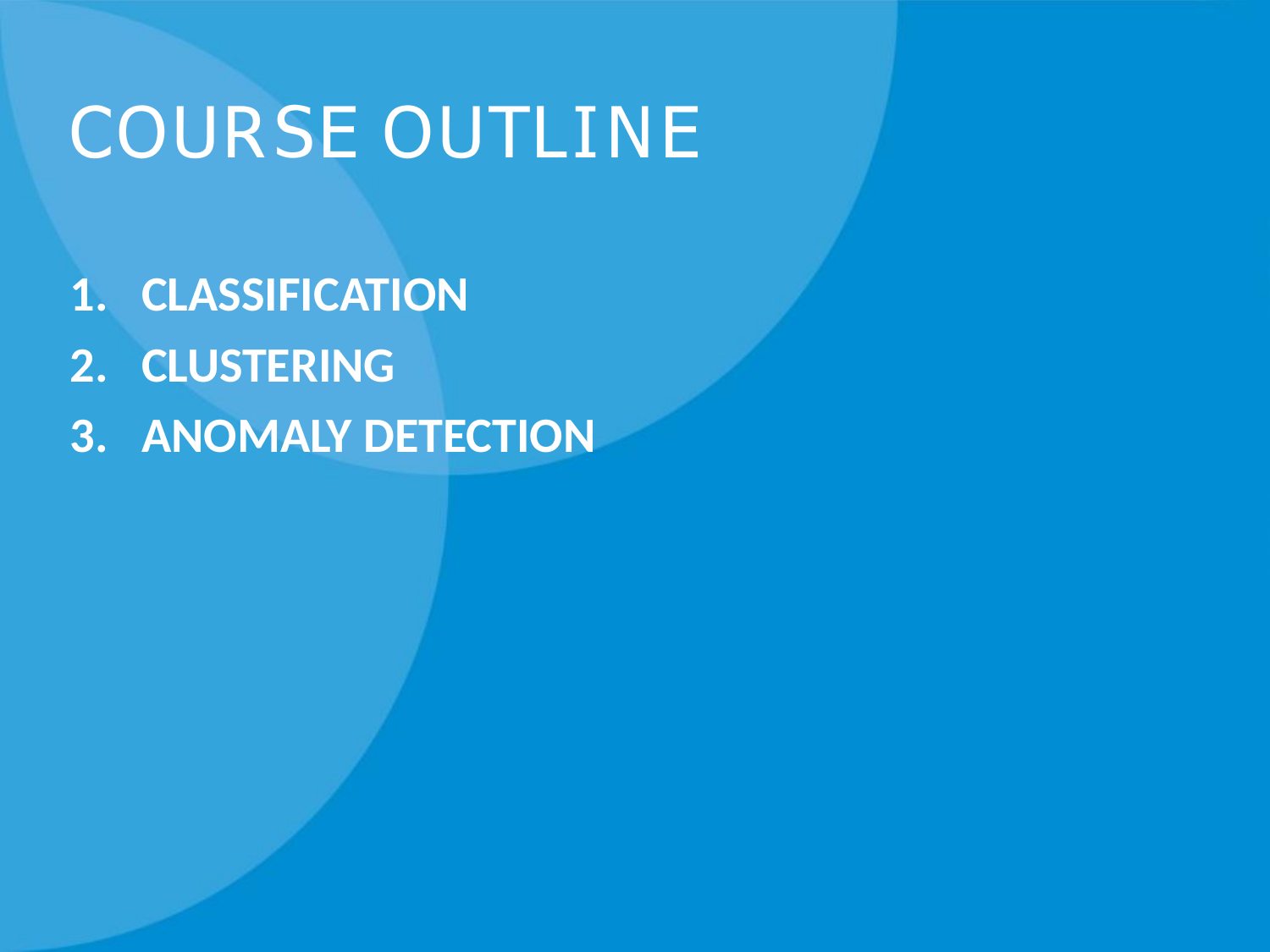

# Course outline
CLASSIFICATION
CLUSTERING
ANOMALY DETECTION